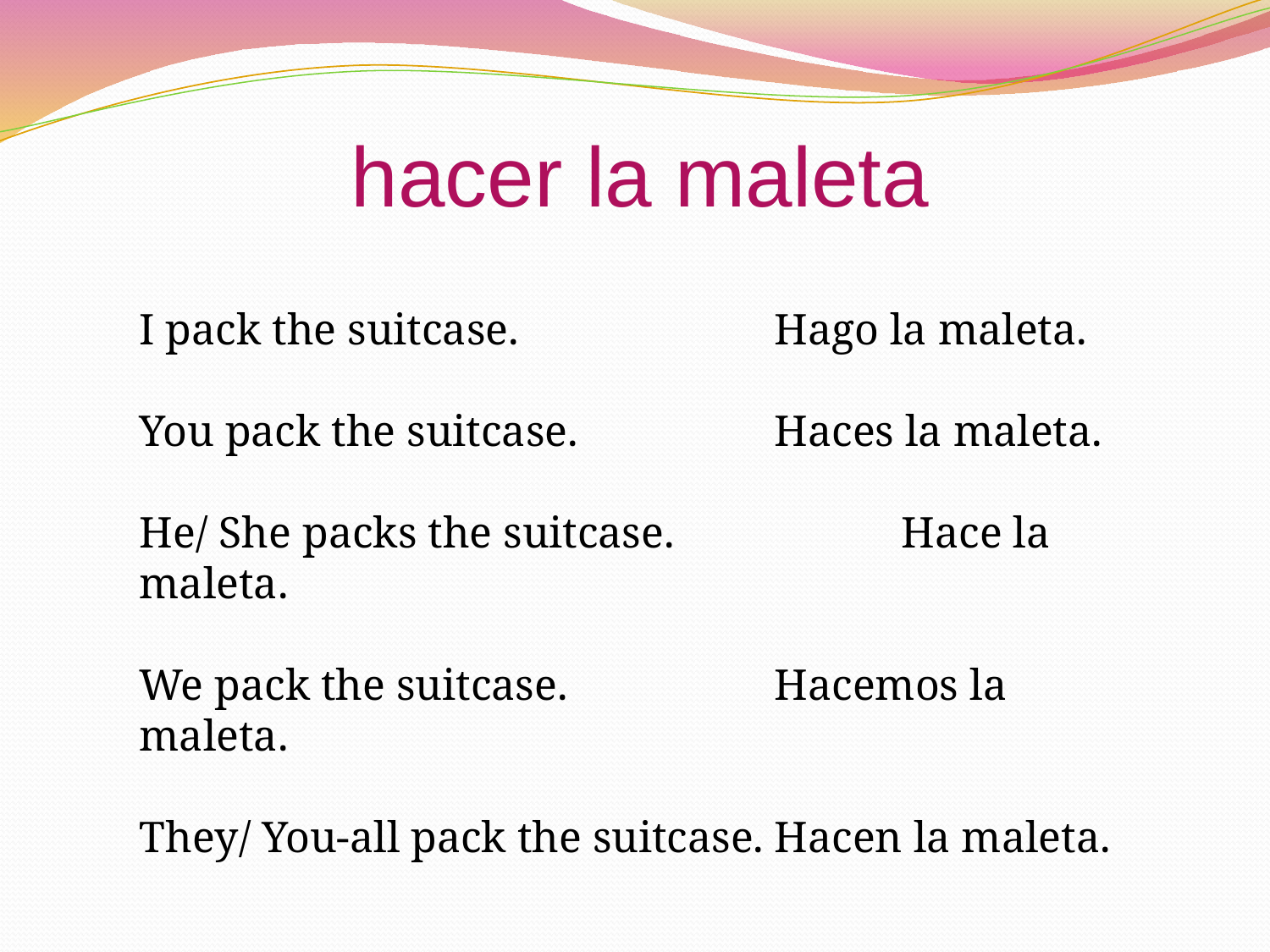

hacer la maleta
I pack the suitcase.			Hago la maleta.

You pack the suitcase.		Haces la maleta.

He/ She packs the suitcase.		Hace la maleta.

We pack the suitcase.		Hacemos la maleta.

They/ You-all pack the suitcase.	Hacen la maleta.